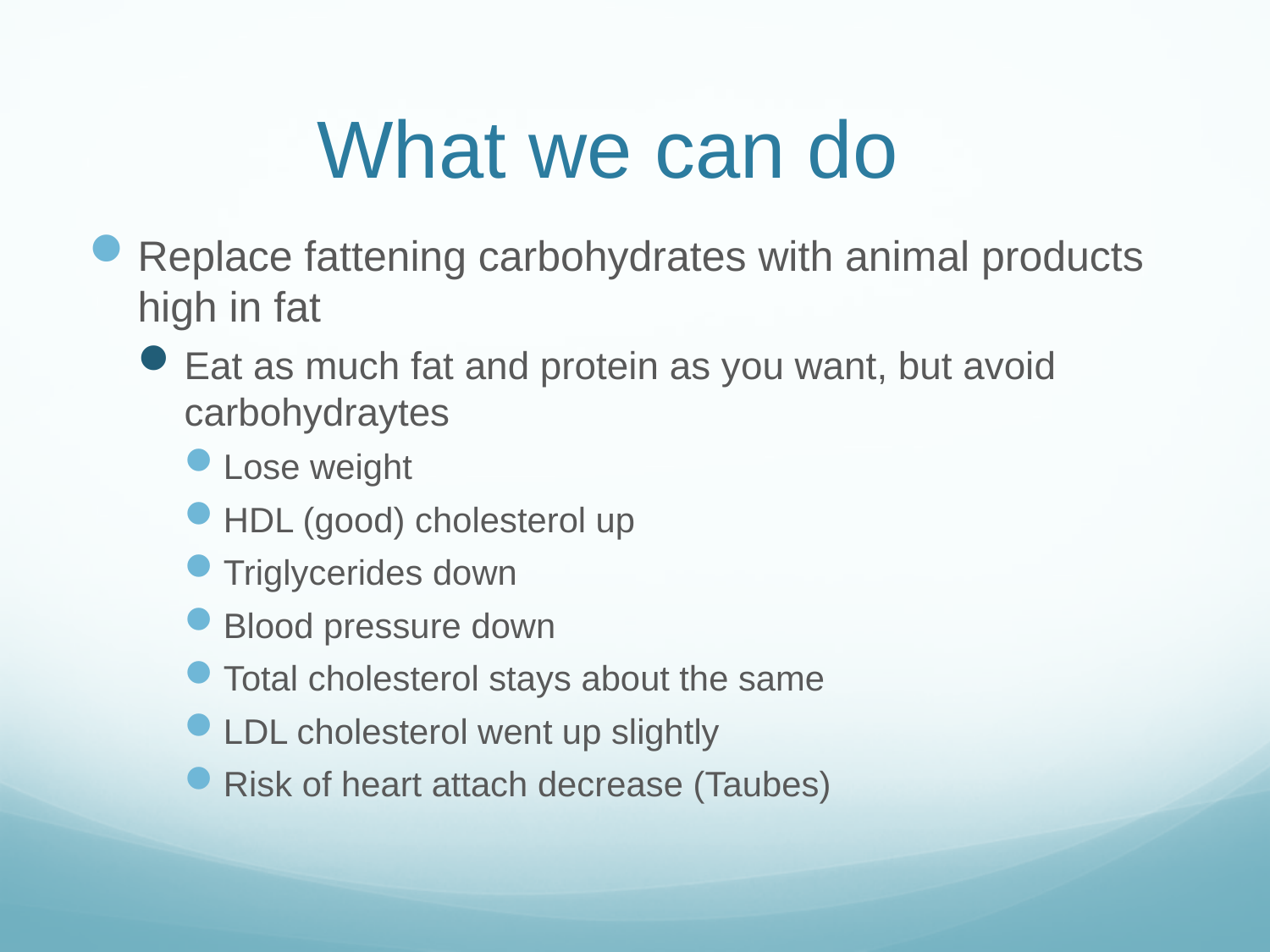

# What we can do
Replace fattening carbohydrates with animal products high in fat
Eat as much fat and protein as you want, but avoid carbohydraytes
Lose weight
HDL (good) cholesterol up
Triglycerides down
Blood pressure down
Total cholesterol stays about the same
LDL cholesterol went up slightly
Risk of heart attach decrease (Taubes)